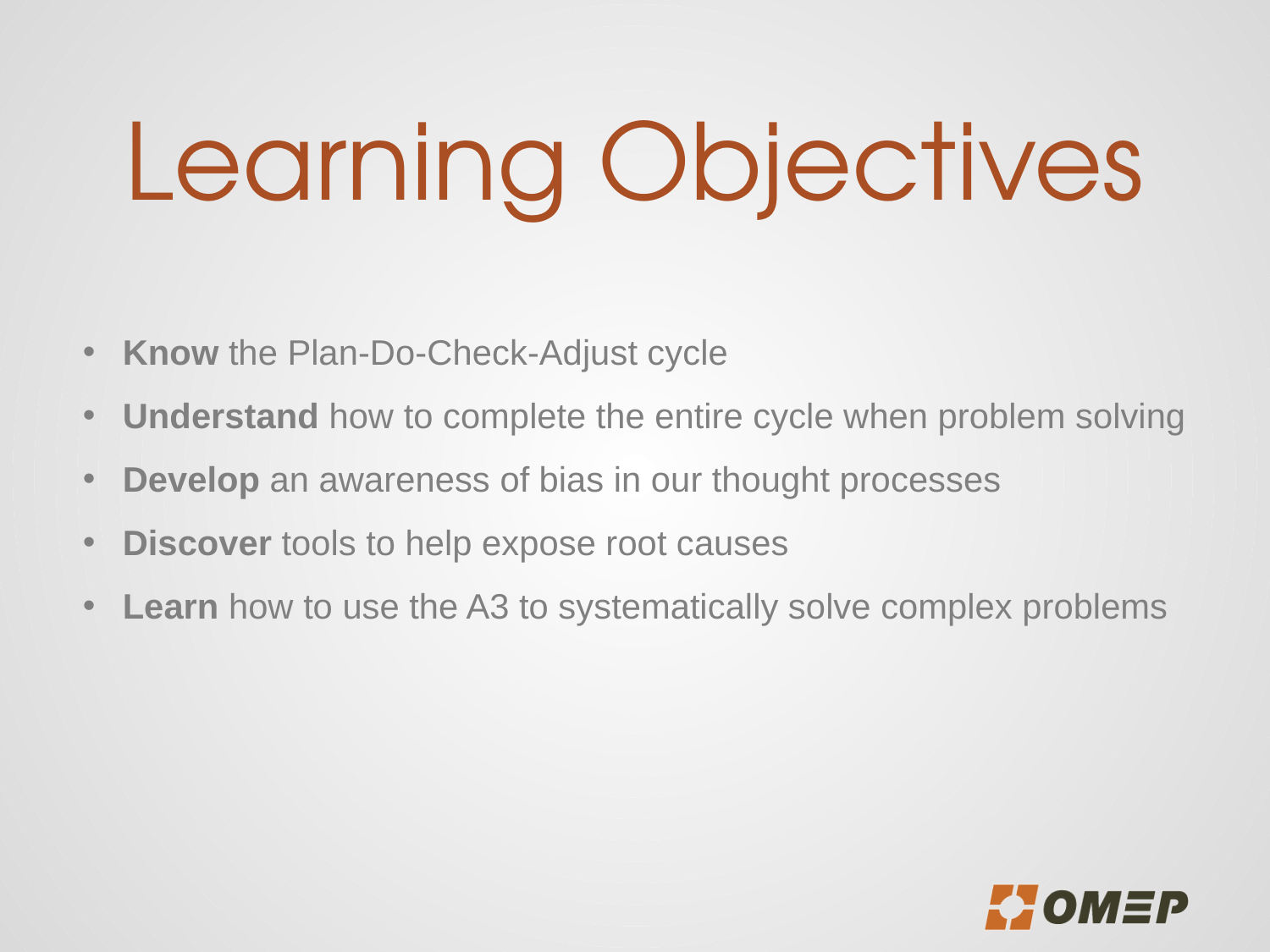

# Learning Objectives
Know the Plan-Do-Check-Adjust cycle
Understand how to complete the entire cycle when problem solving
Develop an awareness of bias in our thought processes
Discover tools to help expose root causes
Learn how to use the A3 to systematically solve complex problems